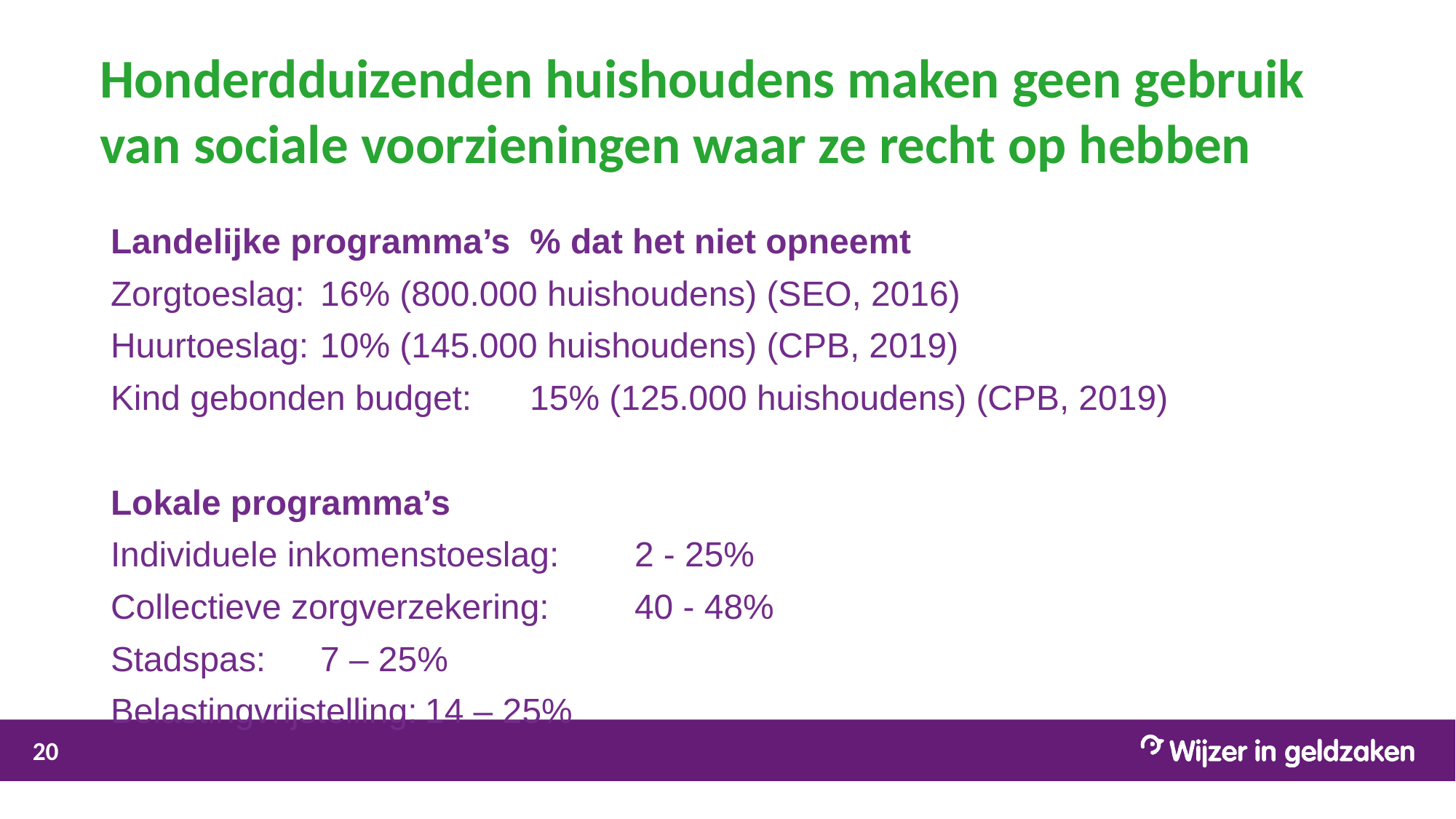

# Honderdduizenden huishoudens maken geen gebruik van sociale voorzieningen waar ze recht op hebben
Landelijke programma’s		% dat het niet opneemt
Zorgtoeslag:				16% (800.000 huishoudens) (SEO, 2016)
Huurtoeslag:				10% (145.000 huishoudens) (CPB, 2019)
Kind gebonden budget:		15% (125.000 huishoudens) (CPB, 2019)

Lokale programma’s
Individuele inkomenstoeslag:	2 - 25%
Collectieve zorgverzekering:	40 - 48%
Stadspas:				7 – 25%
Belastingvrijstelling:			14 – 25%